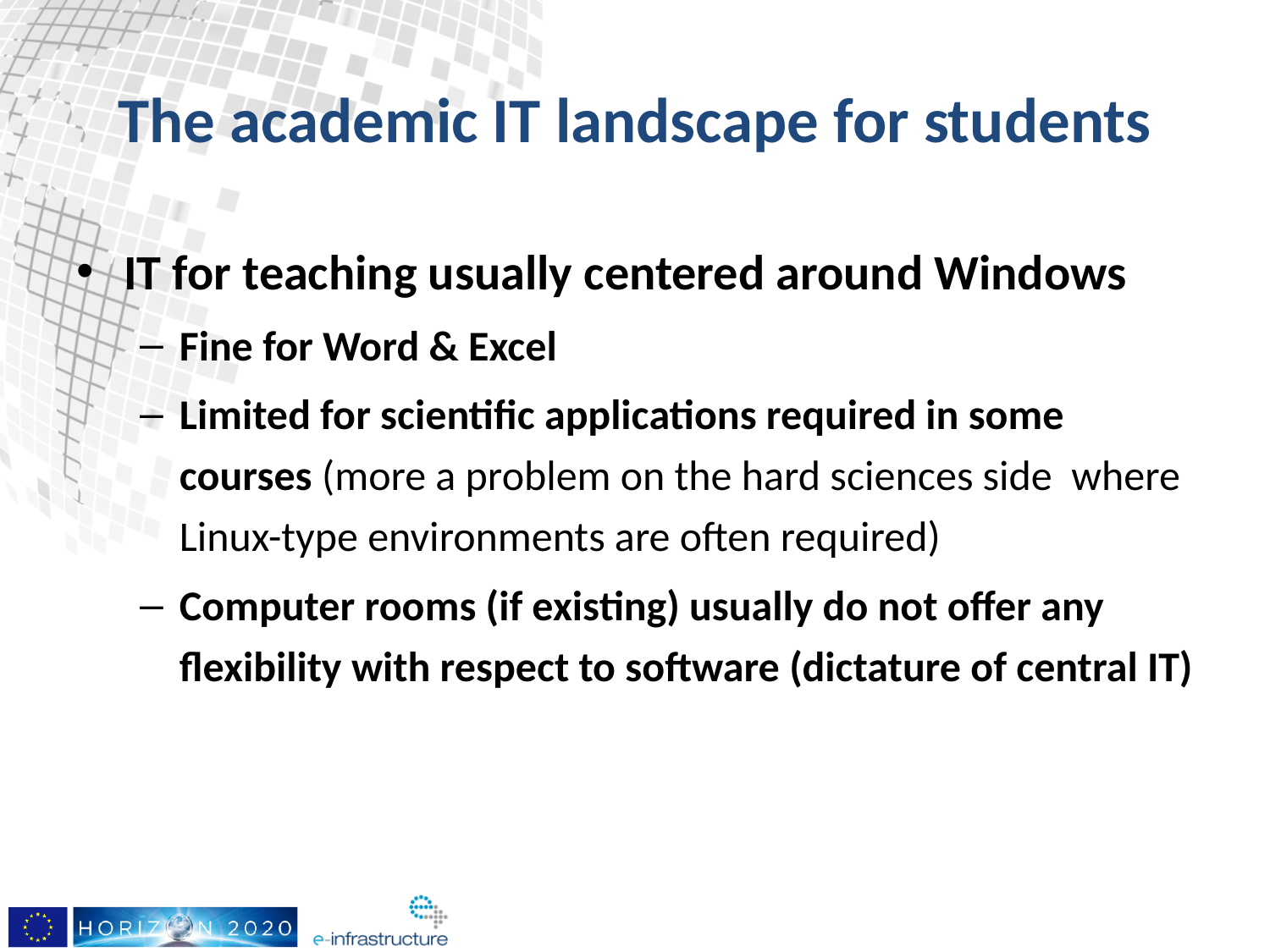

# The academic IT landscape for students
IT for teaching usually centered around Windows
Fine for Word & Excel
Limited for scientific applications required in some courses (more a problem on the hard sciences side  where Linux-type environments are often required)
Computer rooms (if existing) usually do not offer any flexibility with respect to software (dictature of central IT)